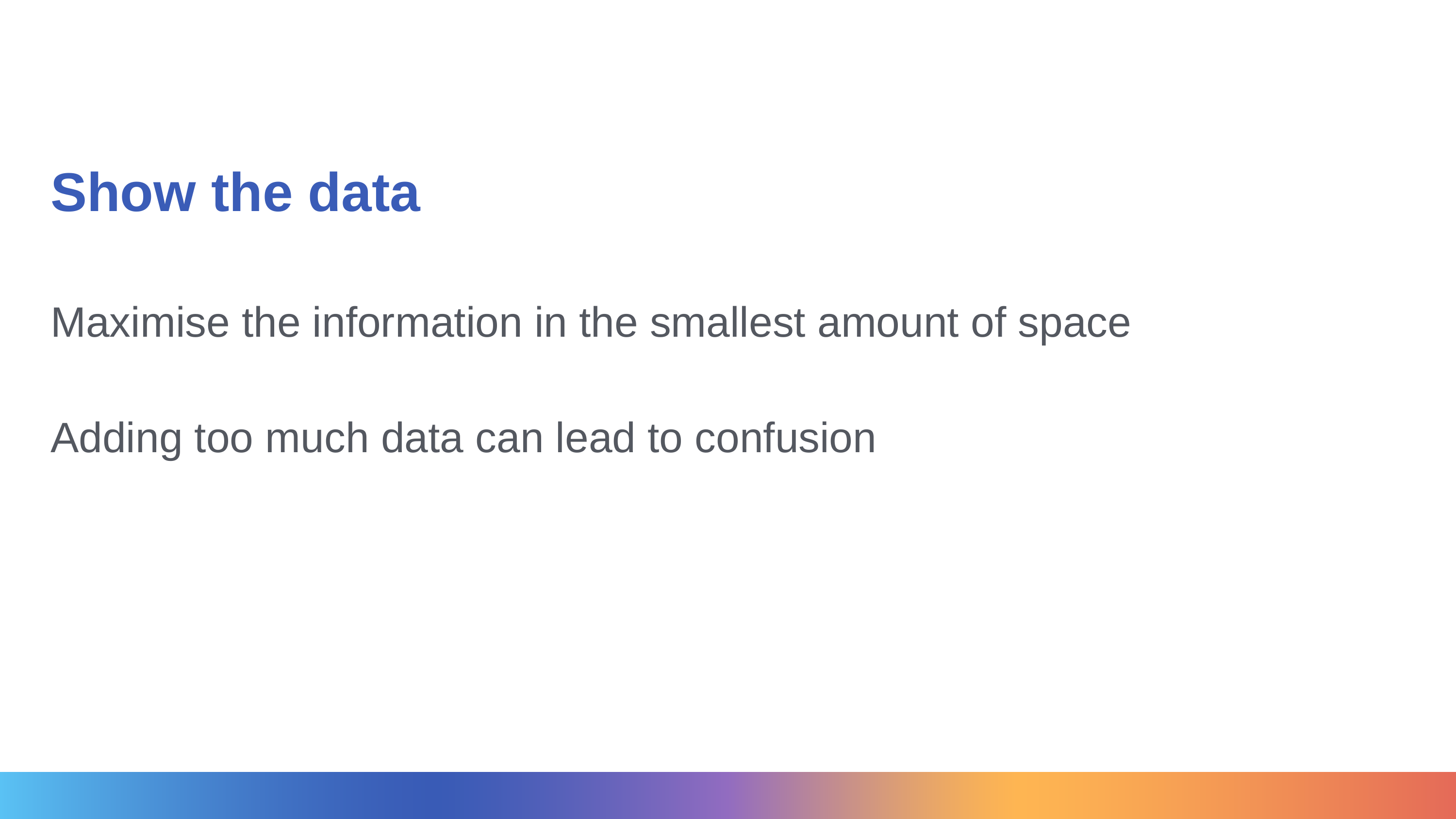

# Show the data
Maximise the information in the smallest amount of space

Adding too much data can lead to confusion